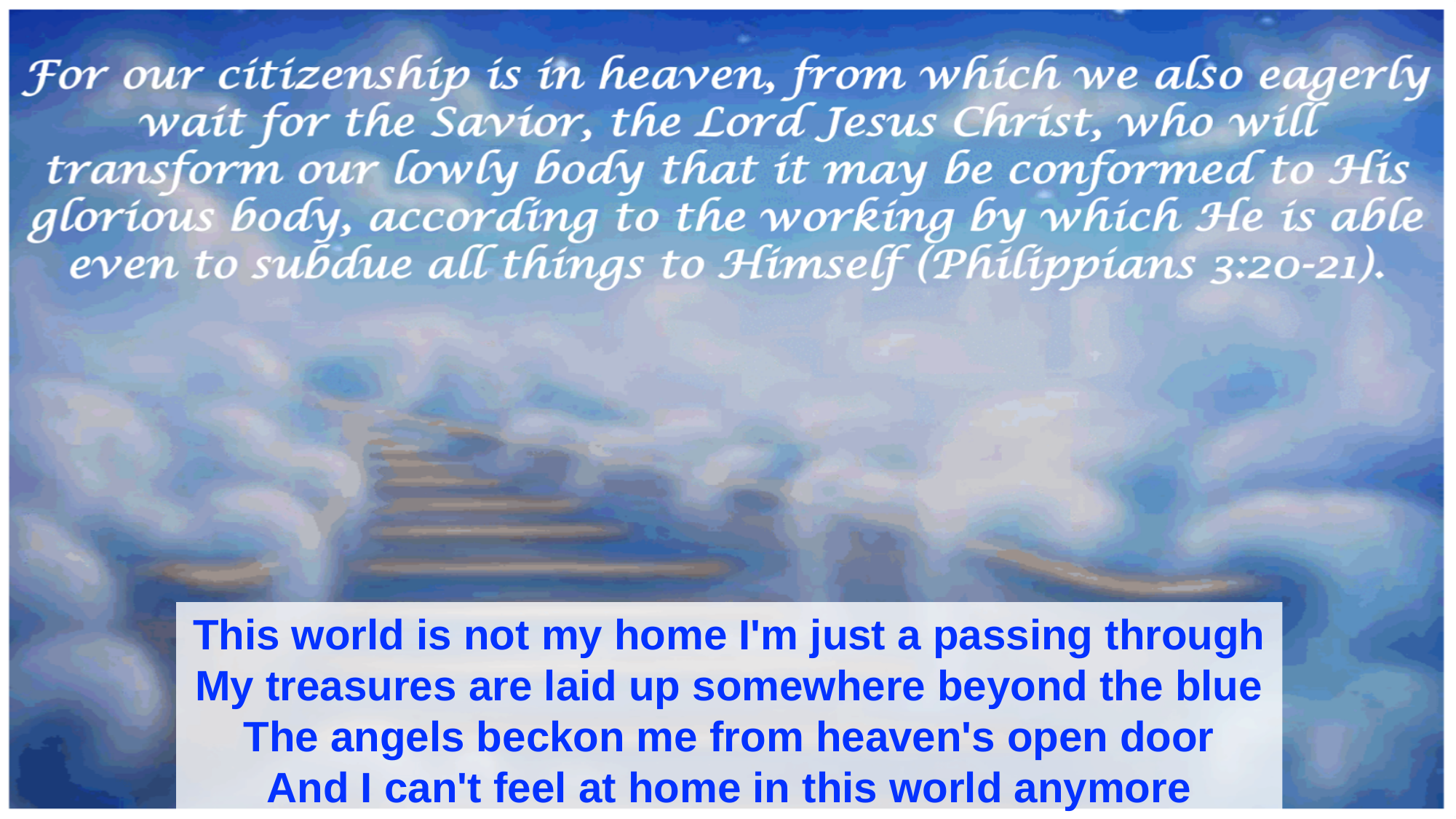

This world is not my home I'm just a passing through
My treasures are laid up somewhere beyond the blue
The angels beckon me from heaven's open door
And I can't feel at home in this world anymore